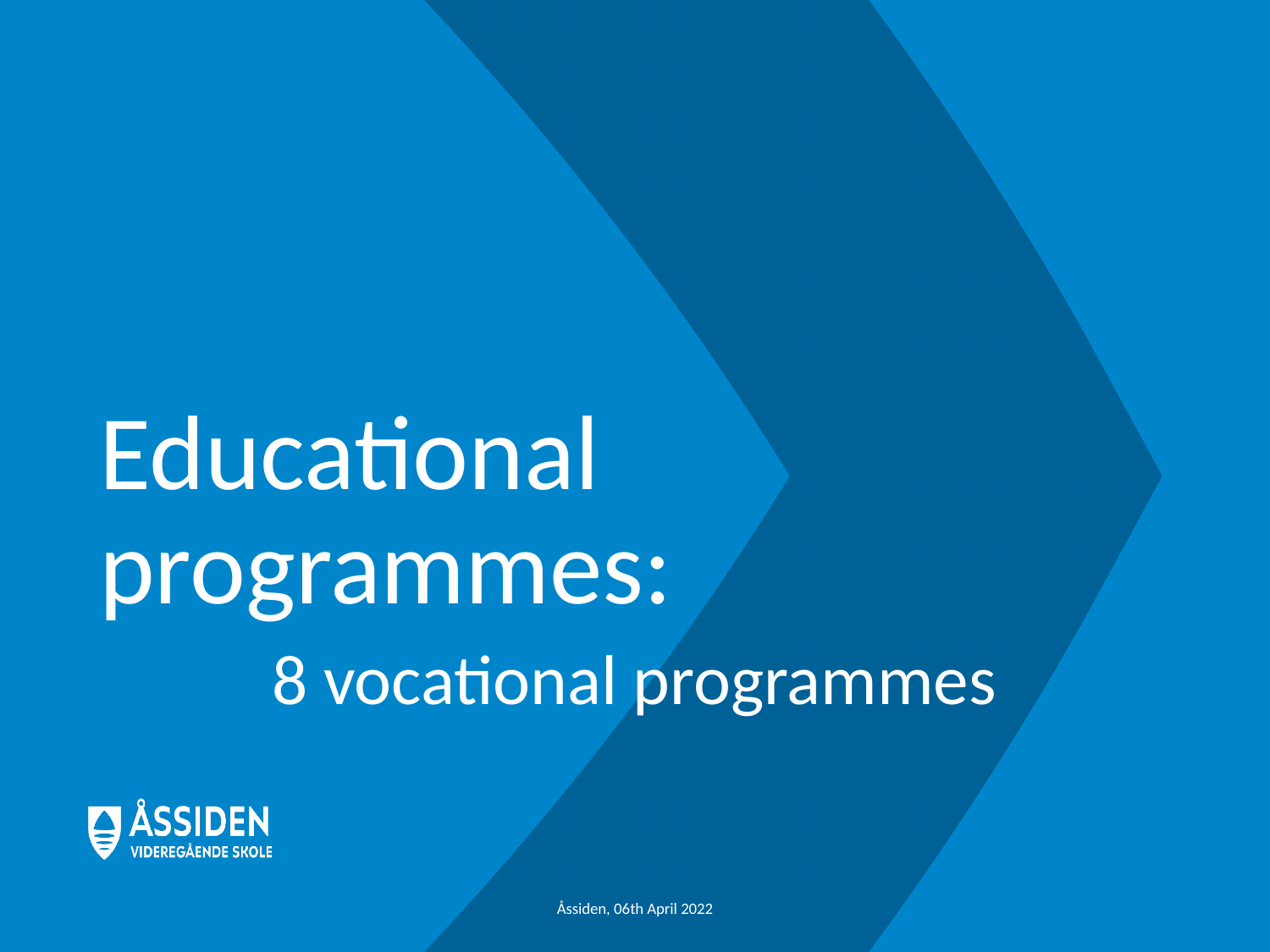

# Educational programmes:
8 vocational programmes
Åssiden, 06th April 2022